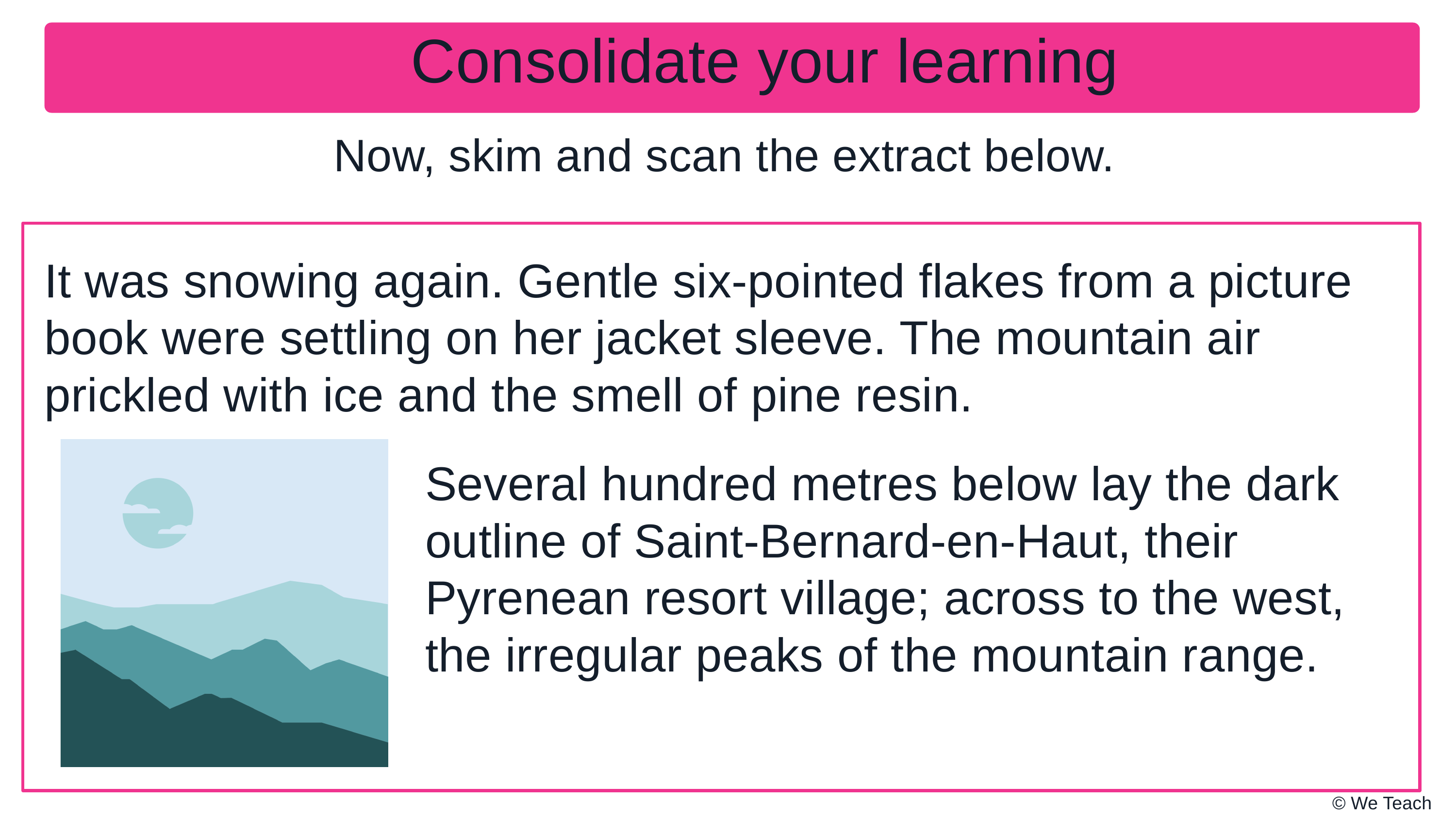

Consolidate your learning

Now, skim and scan the extract below.

It was snowing again. Gentle six-pointed flakes from a picture book were settling on her jacket sleeve. The mountain air prickled with ice and the smell of pine resin.

Several hundred metres below lay the dark outline of Saint-Bernard-en-Haut, their Pyrenean resort village; across to the west, the irregular peaks of the mountain range.
© We Teach